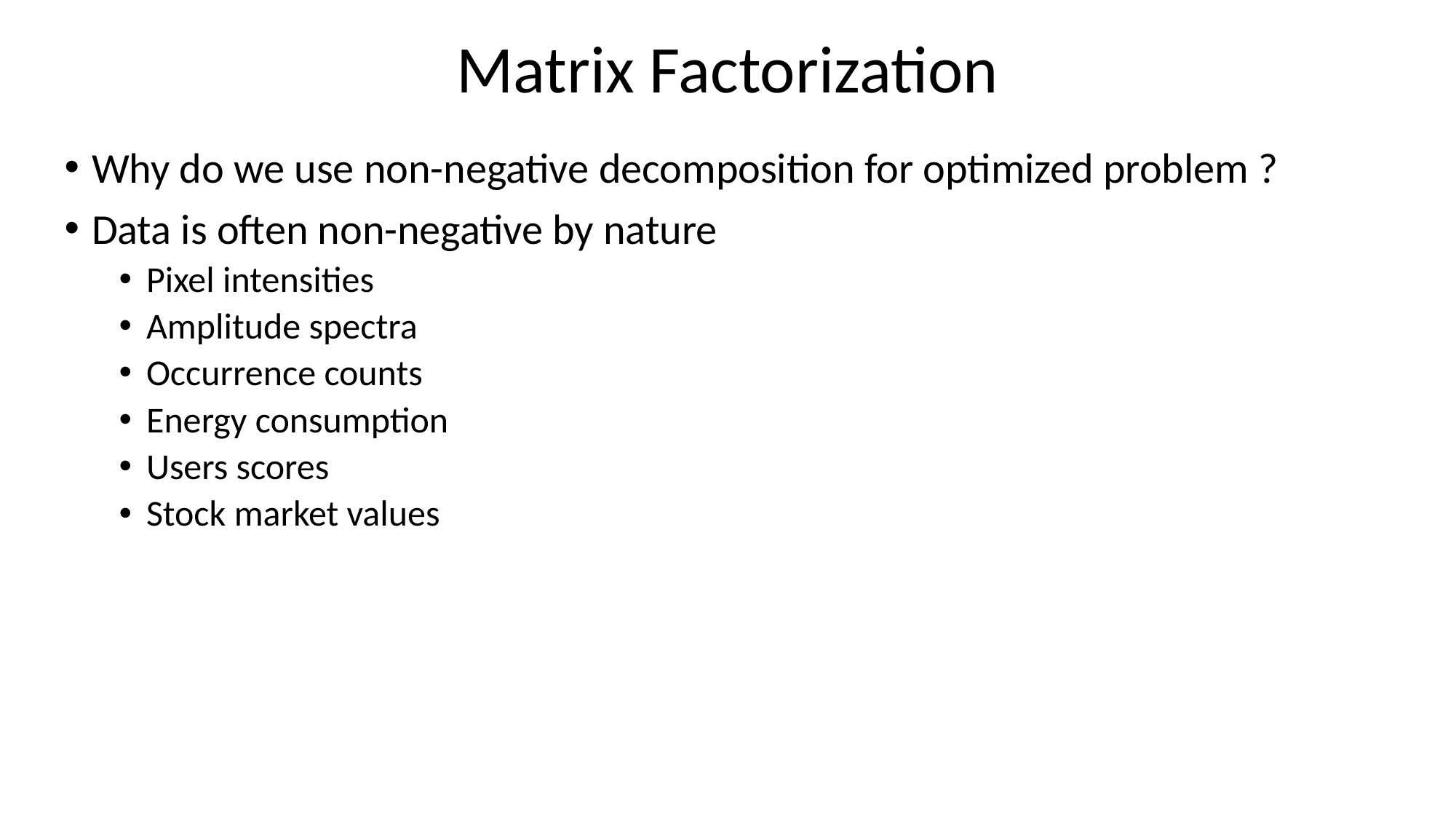

# Matrix Factorization
Why do we use non-negative decomposition for optimized problem ?
Data is often non-negative by nature
Pixel intensities
Amplitude spectra
Occurrence counts
Energy consumption
Users scores
Stock market values